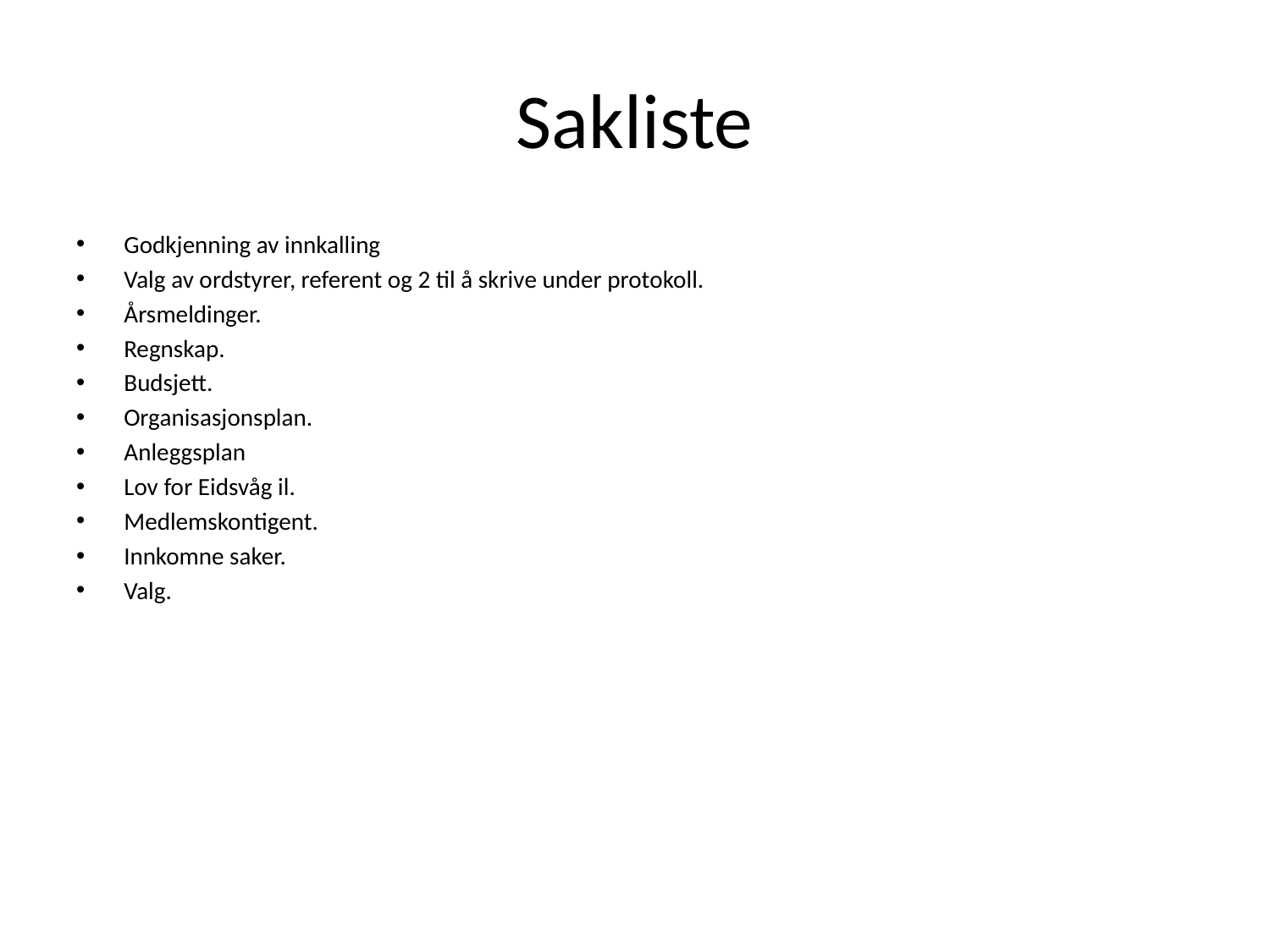

# Sakliste
Godkjenning av innkalling
Valg av ordstyrer, referent og 2 til å skrive under protokoll.
Årsmeldinger.
Regnskap.
Budsjett.
Organisasjonsplan.
Anleggsplan
Lov for Eidsvåg il.
Medlemskontigent.
Innkomne saker.
Valg.